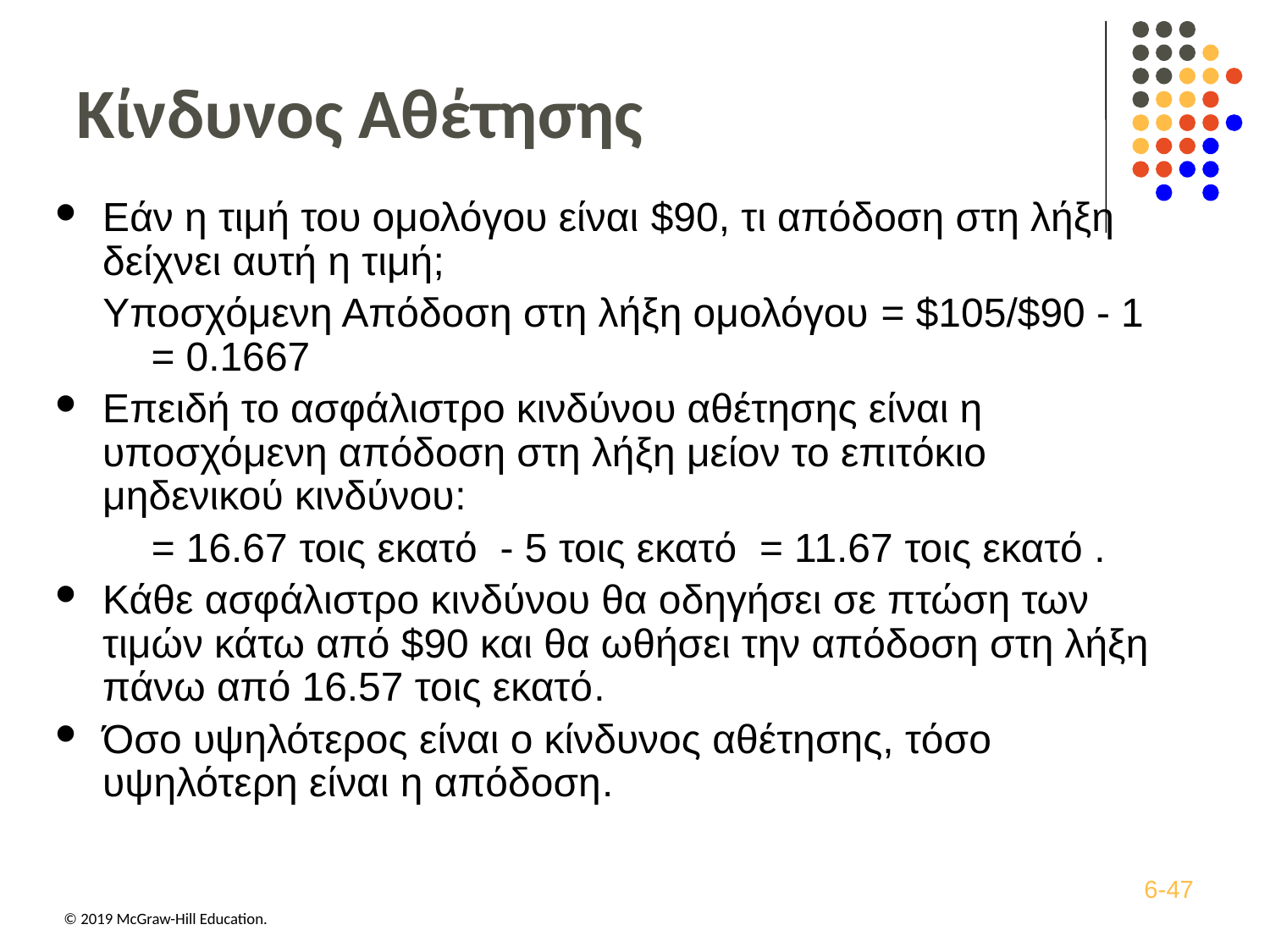

# Κίνδυνος Αθέτησης
Εάν η τιμή του ομολόγου είναι $90, τι απόδοση στη λήξη δείχνει αυτή η τιμή;
Υποσχόμενη Απόδοση στη λήξη ομολόγου = $105/$90 - 1 = 0.1667
Επειδή το ασφάλιστρο κινδύνου αθέτησης είναι η υποσχόμενη απόδοση στη λήξη μείον το επιτόκιο μηδενικού κινδύνου:
= 16.67 τοις εκατό  - 5 τοις εκατό  = 11.67 τοις εκατό .
Κάθε ασφάλιστρο κινδύνου θα οδηγήσει σε πτώση των τιμών κάτω από $90 και θα ωθήσει την απόδοση στη λήξη πάνω από 16.57 τοις εκατό.
Όσο υψηλότερος είναι ο κίνδυνος αθέτησης, τόσο υψηλότερη είναι η απόδοση.
6-47